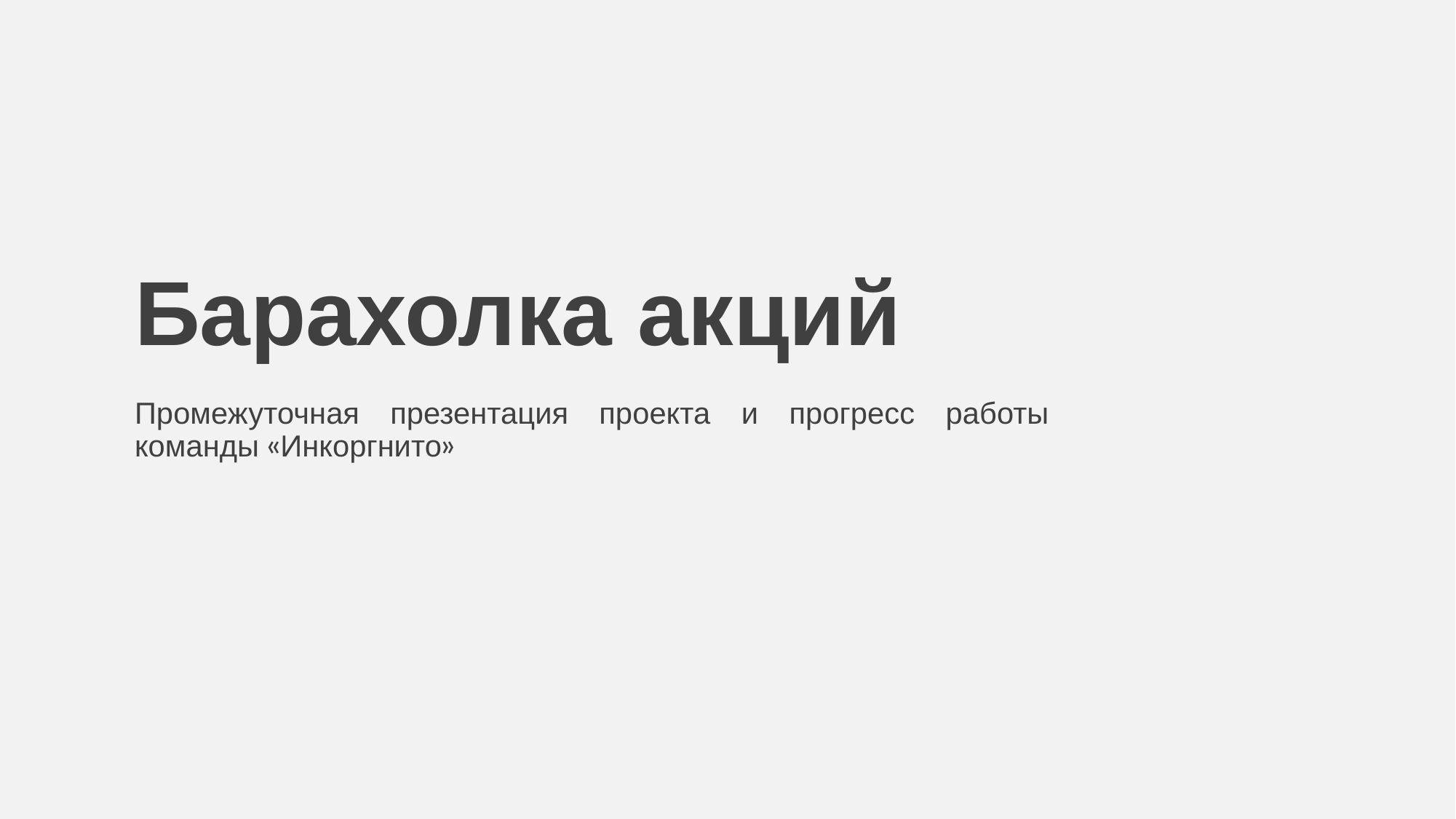

# Барахолка акций
Промежуточная презентация проекта и прогресс работы команды «Инкоргнито»